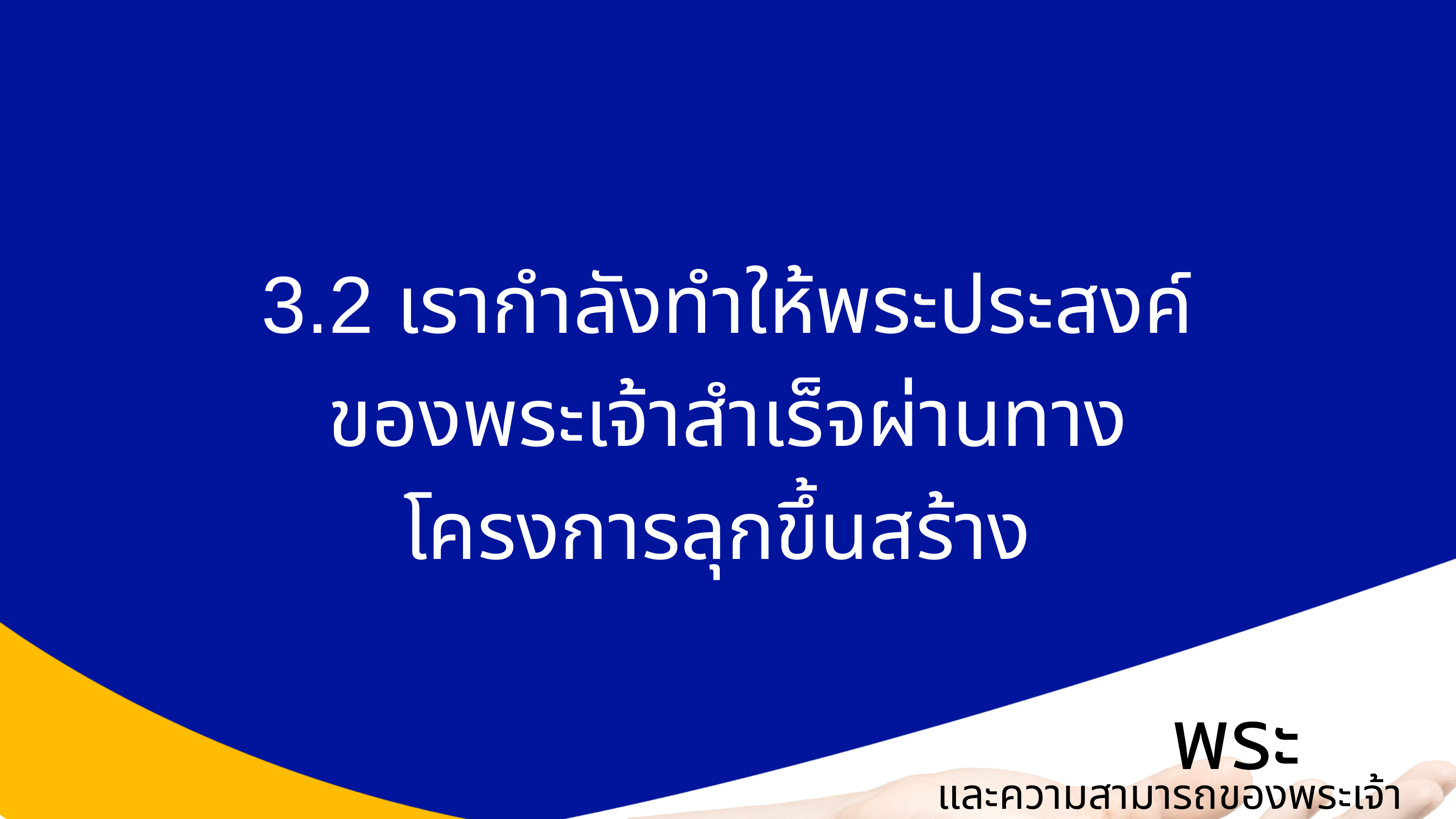

3.2 เรากำลังทำให้พระประสงค์
ของพระเจ้าสำเร็จผ่านทาง
โครงการลุกขึ้นสร้าง

พระประสงค์

และความสามารถของพระเจ้า